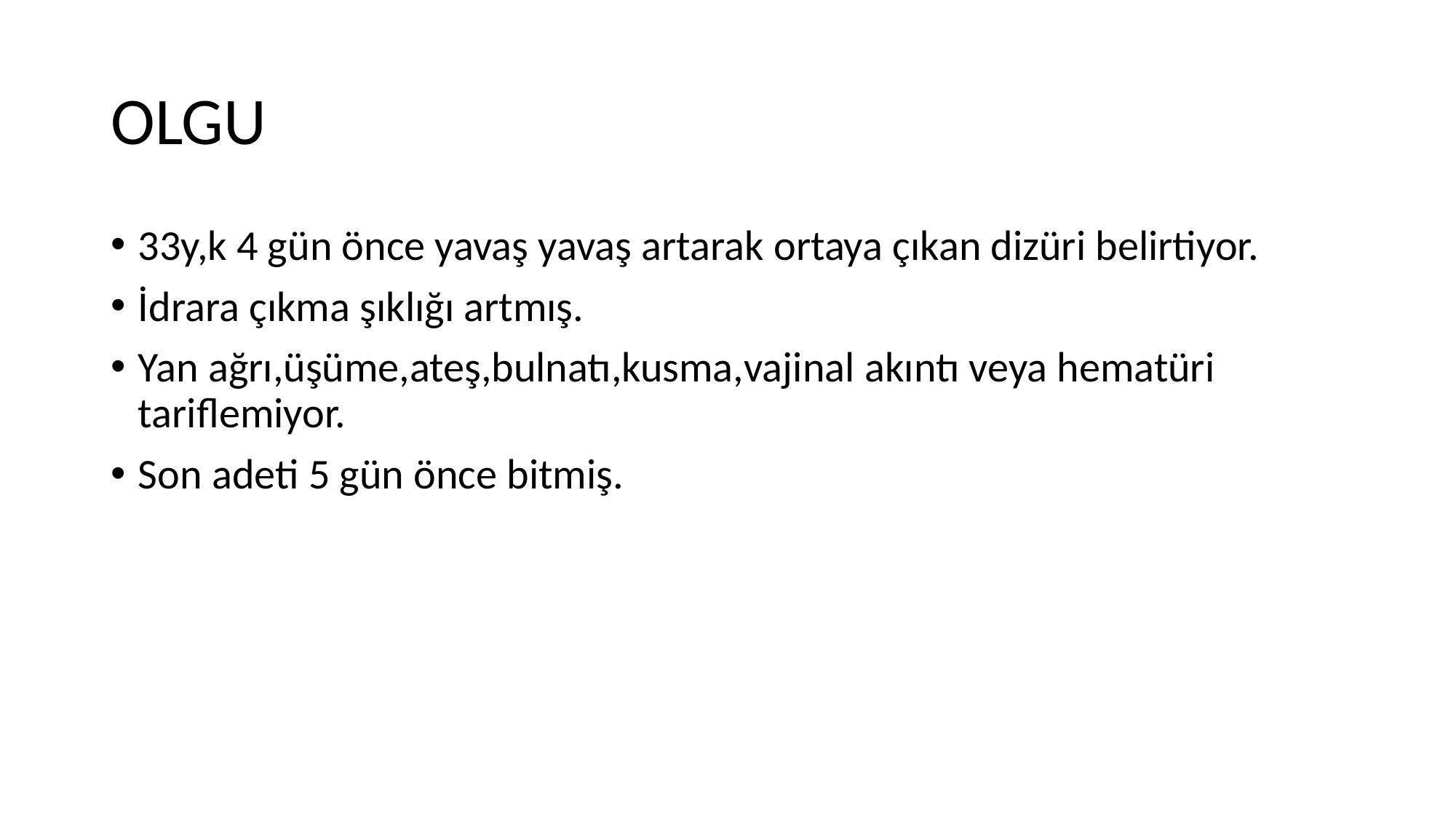

# OLGU
33y,k 4 gün önce yavaş yavaş artarak ortaya çıkan dizüri belirtiyor.
İdrara çıkma şıklığı artmış.
Yan ağrı,üşüme,ateş,bulnatı,kusma,vajinal akıntı veya hematüri tariflemiyor.
Son adeti 5 gün önce bitmiş.